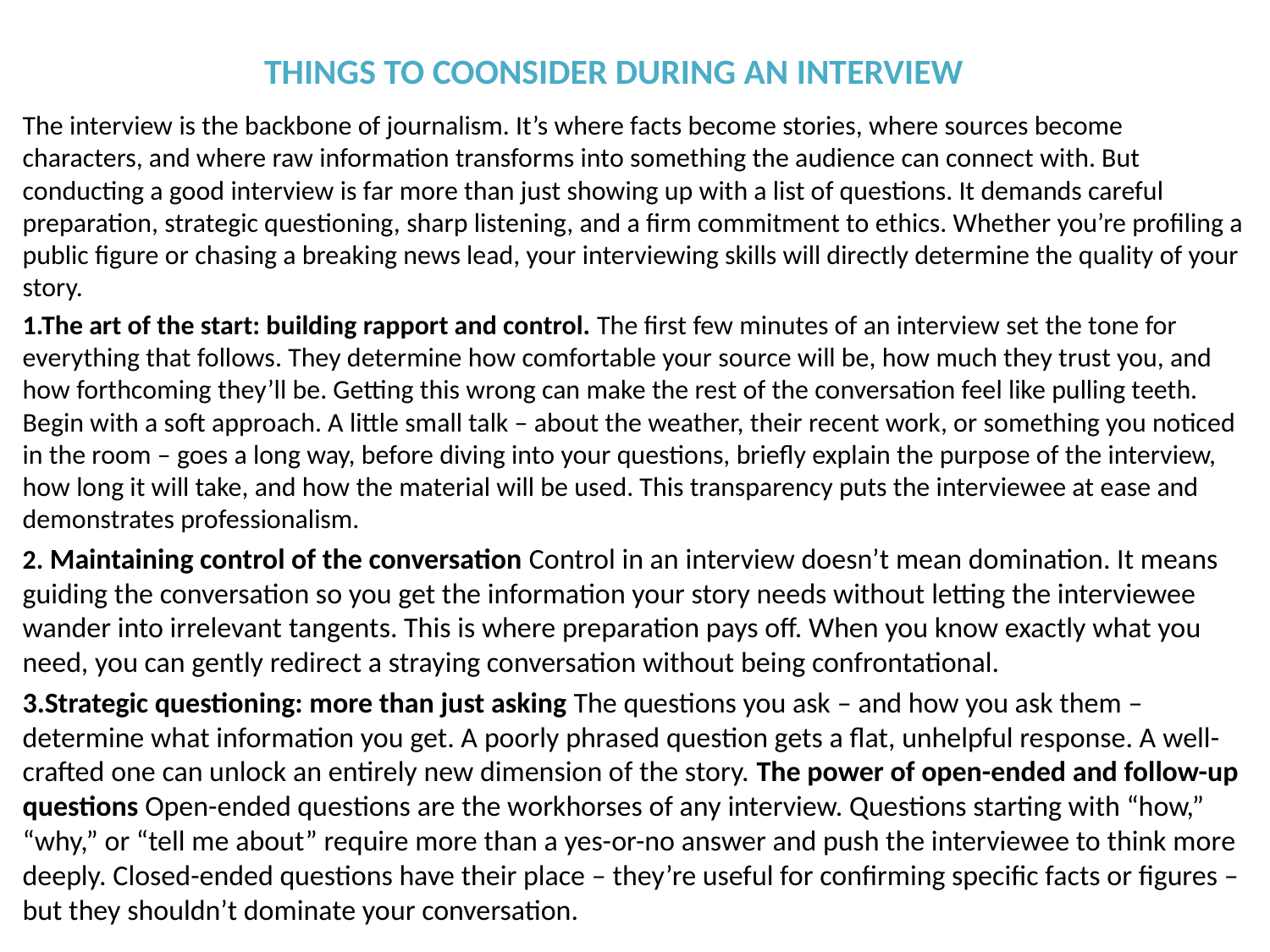

# THINGS TO COONSIDER DURING AN INTERVIEW
The interview is the backbone of journalism. It’s where facts become stories, where sources become characters, and where raw information transforms into something the audience can connect with. But conducting a good interview is far more than just showing up with a list of questions. It demands careful preparation, strategic questioning, sharp listening, and a firm commitment to ethics. Whether you’re profiling a public figure or chasing a breaking news lead, your interviewing skills will directly determine the quality of your story.
1.The art of the start: building rapport and control. The first few minutes of an interview set the tone for everything that follows. They determine how comfortable your source will be, how much they trust you, and how forthcoming they’ll be. Getting this wrong can make the rest of the conversation feel like pulling teeth. Begin with a soft approach. A little small talk – about the weather, their recent work, or something you noticed in the room – goes a long way, before diving into your questions, briefly explain the purpose of the interview, how long it will take, and how the material will be used. This transparency puts the interviewee at ease and demonstrates professionalism.
2. Maintaining control of the conversation Control in an interview doesn’t mean domination. It means guiding the conversation so you get the information your story needs without letting the interviewee wander into irrelevant tangents. This is where preparation pays off. When you know exactly what you need, you can gently redirect a straying conversation without being confrontational.
3.Strategic questioning: more than just asking The questions you ask – and how you ask them – determine what information you get. A poorly phrased question gets a flat, unhelpful response. A well-crafted one can unlock an entirely new dimension of the story. The power of open-ended and follow-up questions Open-ended questions are the workhorses of any interview. Questions starting with “how,” “why,” or “tell me about” require more than a yes-or-no answer and push the interviewee to think more deeply. Closed-ended questions have their place – they’re useful for confirming specific facts or figures – but they shouldn’t dominate your conversation.